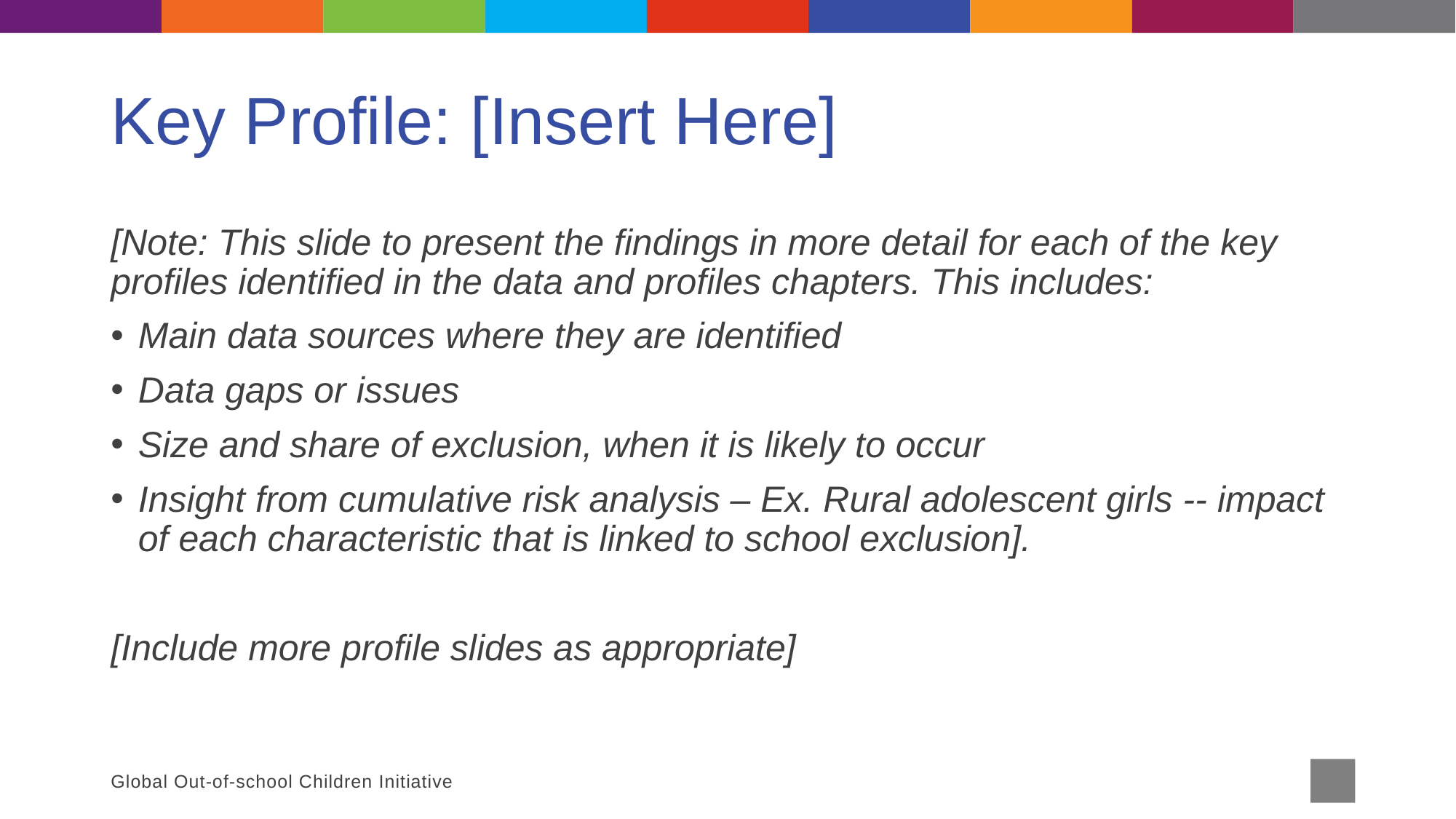

# Key Profile: [Insert Here]
[Note: This slide to present the findings in more detail for each of the key profiles identified in the data and profiles chapters. This includes:
Main data sources where they are identified
Data gaps or issues
Size and share of exclusion, when it is likely to occur
Insight from cumulative risk analysis – Ex. Rural adolescent girls -- impact of each characteristic that is linked to school exclusion].

[Include more profile slides as appropriate]

Global Out-of-school Children Initiative
17